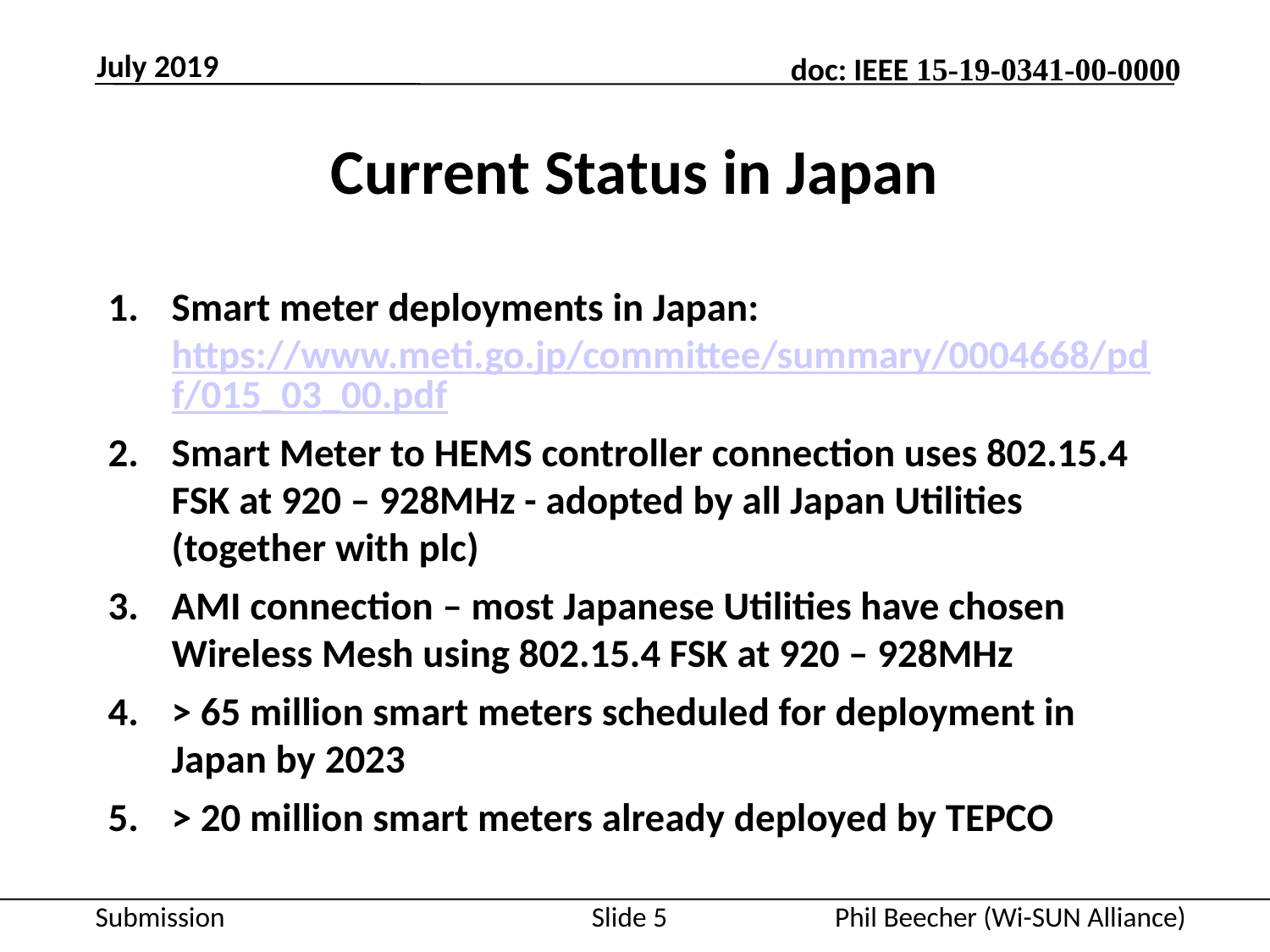

July 2019
# Current Status in Japan
Smart meter deployments in Japan: https://www.meti.go.jp/committee/summary/0004668/pdf/015_03_00.pdf
Smart Meter to HEMS controller connection uses 802.15.4 FSK at 920 – 928MHz - adopted by all Japan Utilities (together with plc)
AMI connection – most Japanese Utilities have chosen Wireless Mesh using 802.15.4 FSK at 920 – 928MHz
> 65 million smart meters scheduled for deployment in Japan by 2023
> 20 million smart meters already deployed by TEPCO
Slide 5
Phil Beecher (Wi-SUN Alliance)